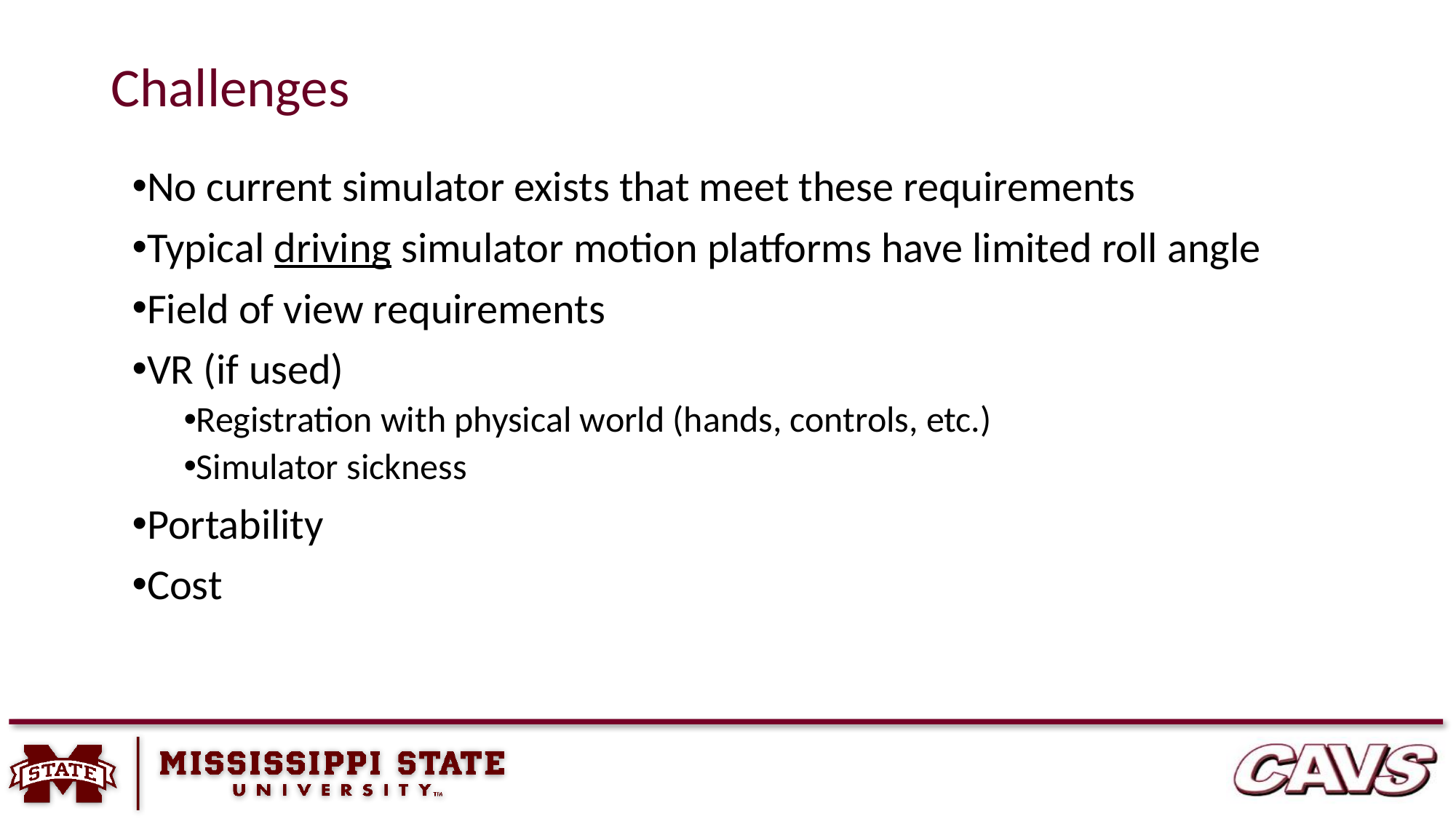

# Challenges
No current simulator exists that meet these requirements
Typical driving simulator motion platforms have limited roll angle
Field of view requirements
VR (if used)
Registration with physical world (hands, controls, etc.)
Simulator sickness
Portability
Cost